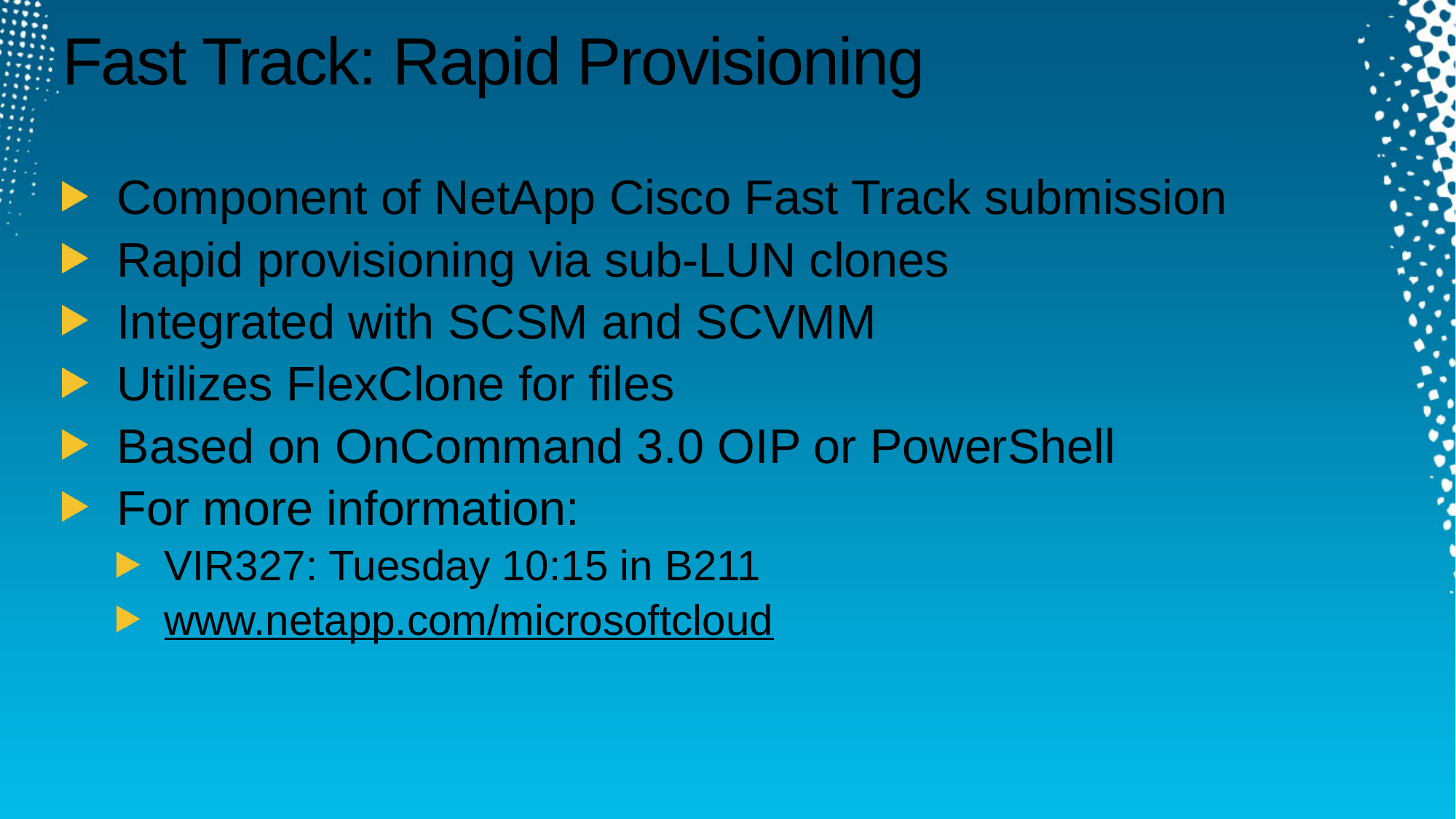

# Fast Track: Rapid Provisioning
Component of NetApp Cisco Fast Track submission
Rapid provisioning via sub-LUN clones
Integrated with SCSM and SCVMM
Utilizes FlexClone for files
Based on OnCommand 3.0 OIP or PowerShell
For more information:
VIR327: Tuesday 10:15 in B211
www.netapp.com/microsoftcloud